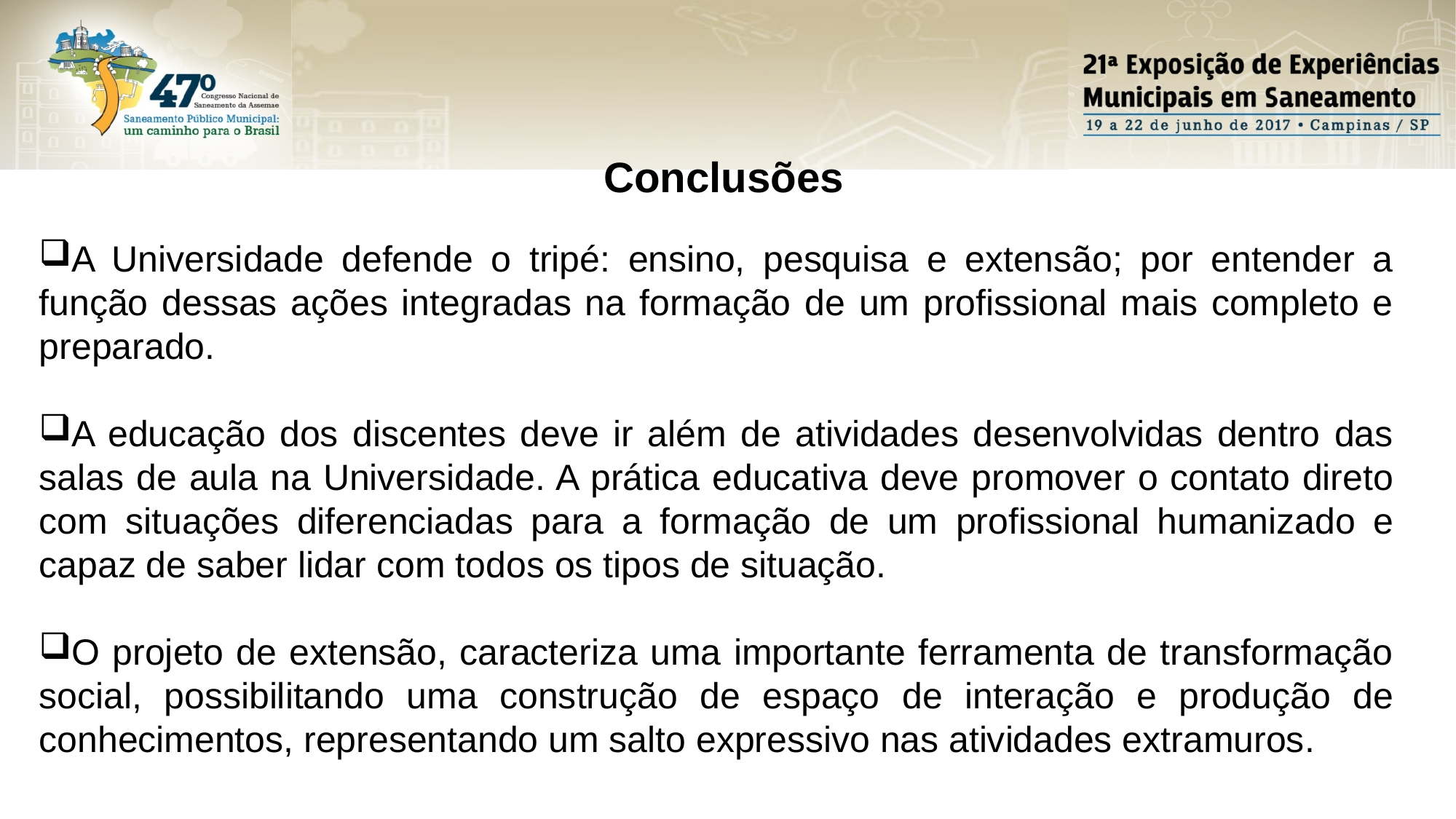

Conclusões
A Universidade defende o tripé: ensino, pesquisa e extensão; por entender a função dessas ações integradas na formação de um profissional mais completo e preparado.

A educação dos discentes deve ir além de atividades desenvolvidas dentro das salas de aula na Universidade. A prática educativa deve promover o contato direto com situações diferenciadas para a formação de um profissional humanizado e capaz de saber lidar com todos os tipos de situação.

O projeto de extensão, caracteriza uma importante ferramenta de transformação social, possibilitando uma construção de espaço de interação e produção de conhecimentos, representando um salto expressivo nas atividades extramuros.